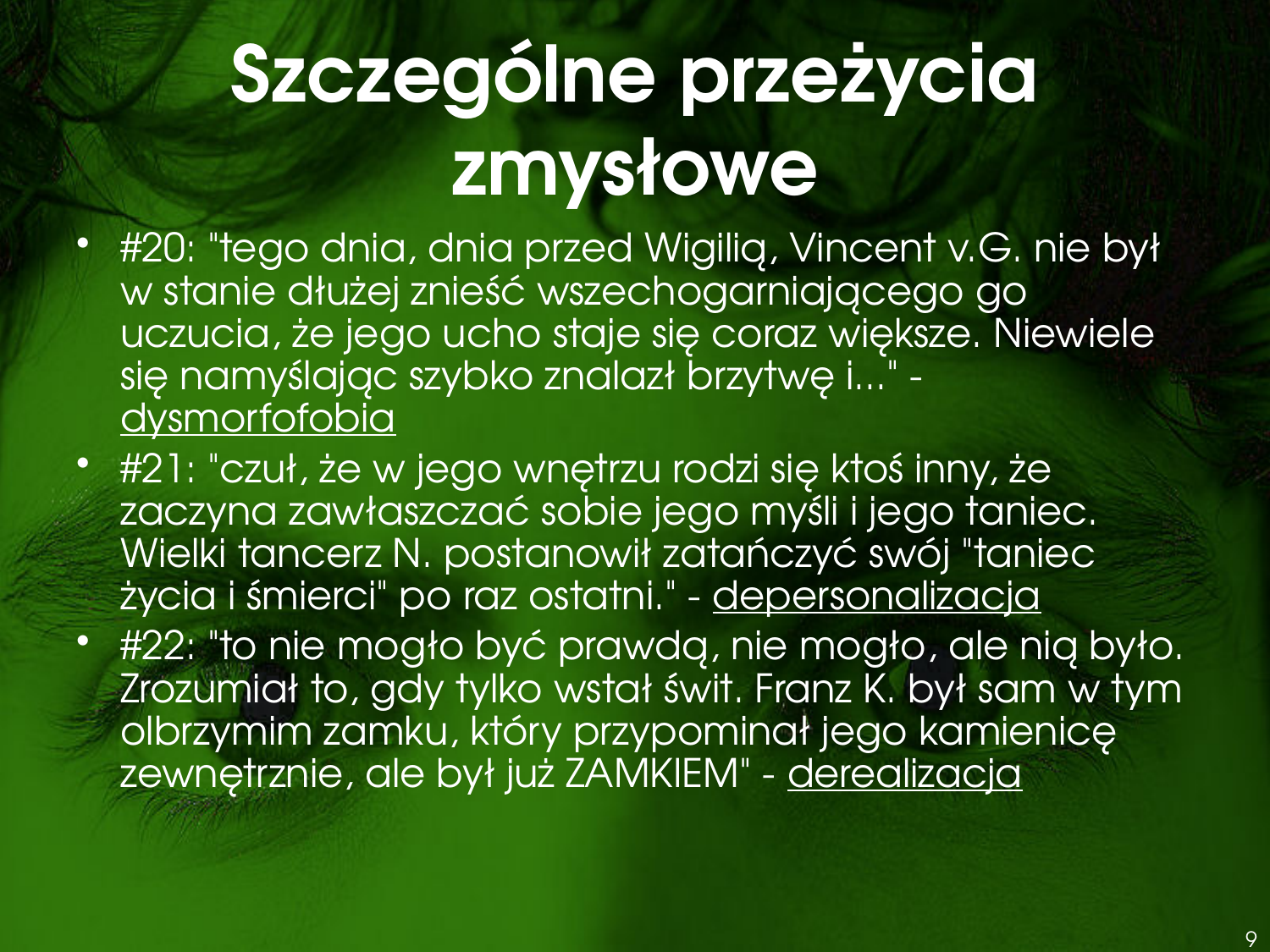

# Szczególne przeżycia zmysłowe
#20: "tego dnia, dnia przed Wigilią, Vincent v.G. nie był w stanie dłużej znieść wszechogarniającego go uczucia, że jego ucho staje się coraz większe. Niewiele się namyślając szybko znalazł brzytwę i..." - dysmorfofobia
#21: "czuł, że w jego wnętrzu rodzi się ktoś inny, że zaczyna zawłaszczać sobie jego myśli i jego taniec. Wielki tancerz N. postanowił zatańczyć swój "taniec życia i śmierci" po raz ostatni." - depersonalizacja
#22: "to nie mogło być prawdą, nie mogło, ale nią było. Zrozumiał to, gdy tylko wstał świt. Franz K. był sam w tym olbrzymim zamku, który przypominał jego kamienicę zewnętrznie, ale był już ZAMKIEM" - derealizacja

9